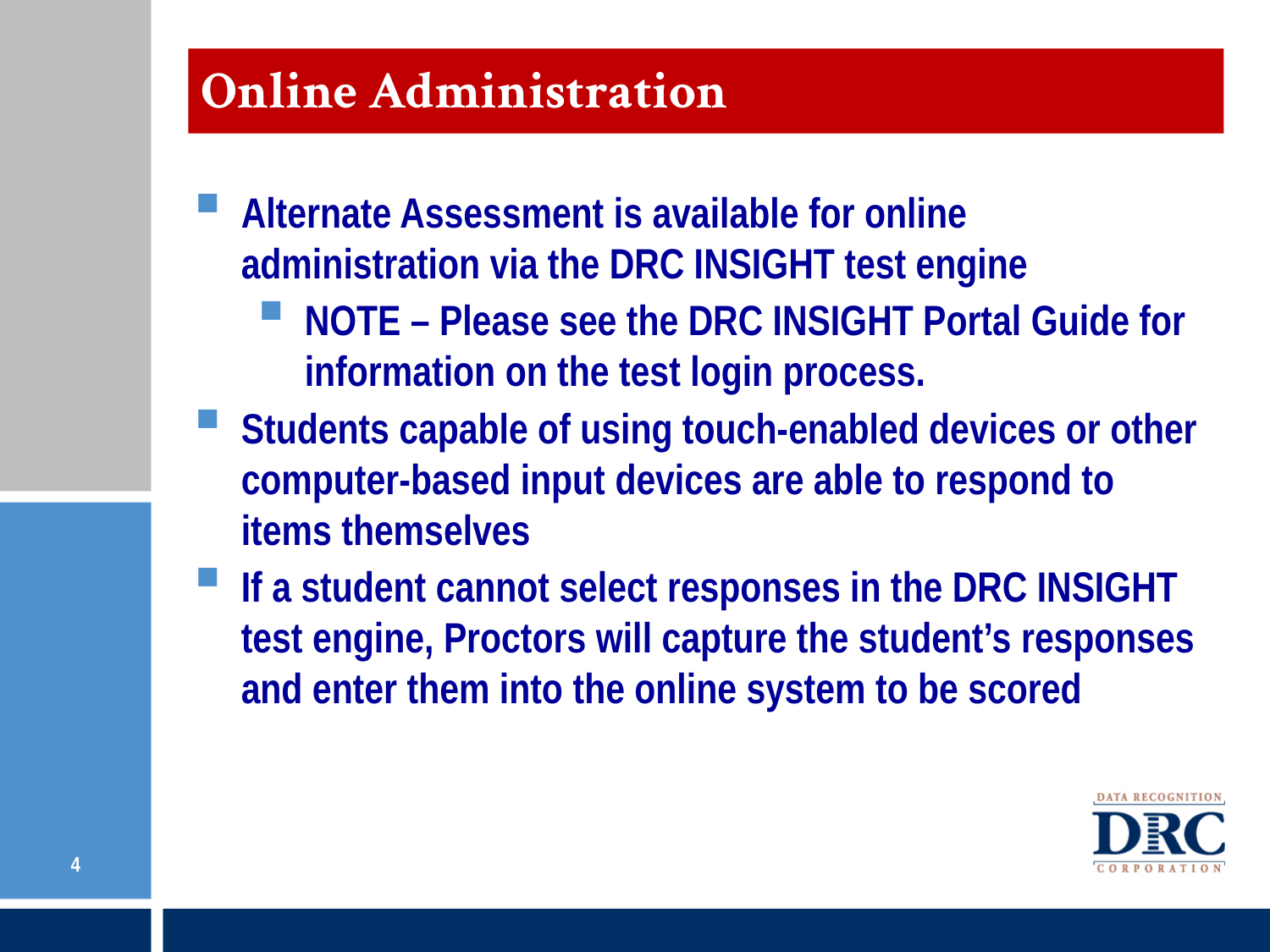

# Online Administration
Alternate Assessment is available for online administration via the DRC INSIGHT test engine
NOTE – Please see the DRC INSIGHT Portal Guide for information on the test login process.
Students capable of using touch-enabled devices or other computer-based input devices are able to respond to items themselves
If a student cannot select responses in the DRC INSIGHT test engine, Proctors will capture the student’s responses and enter them into the online system to be scored

4